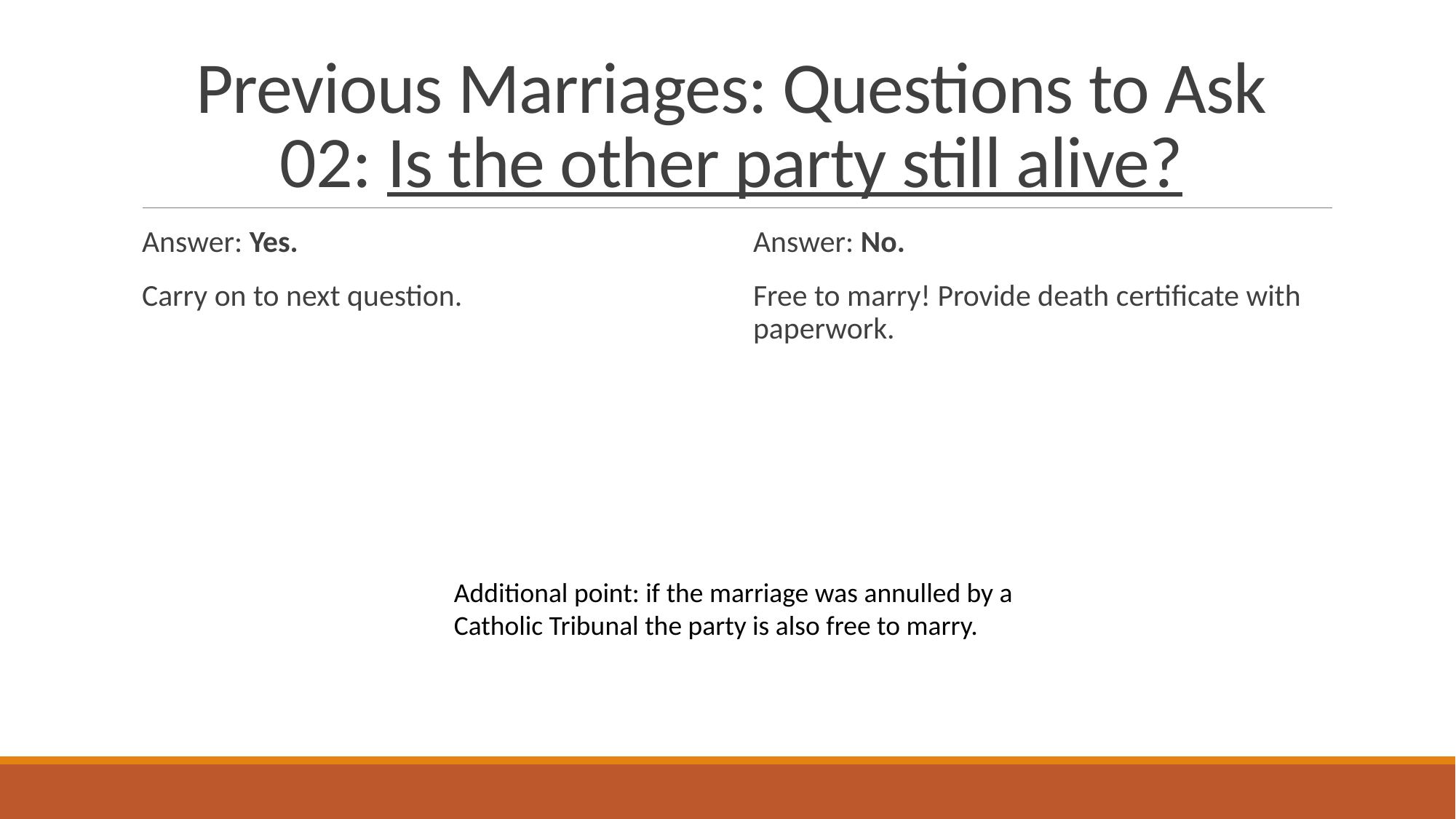

# Previous Marriages: Questions to Ask 02: Is the other party still alive?
Answer: Yes.
Carry on to next question.
Answer: No.
Free to marry! Provide death certificate with paperwork.
Additional point: if the marriage was annulled by a Catholic Tribunal the party is also free to marry.